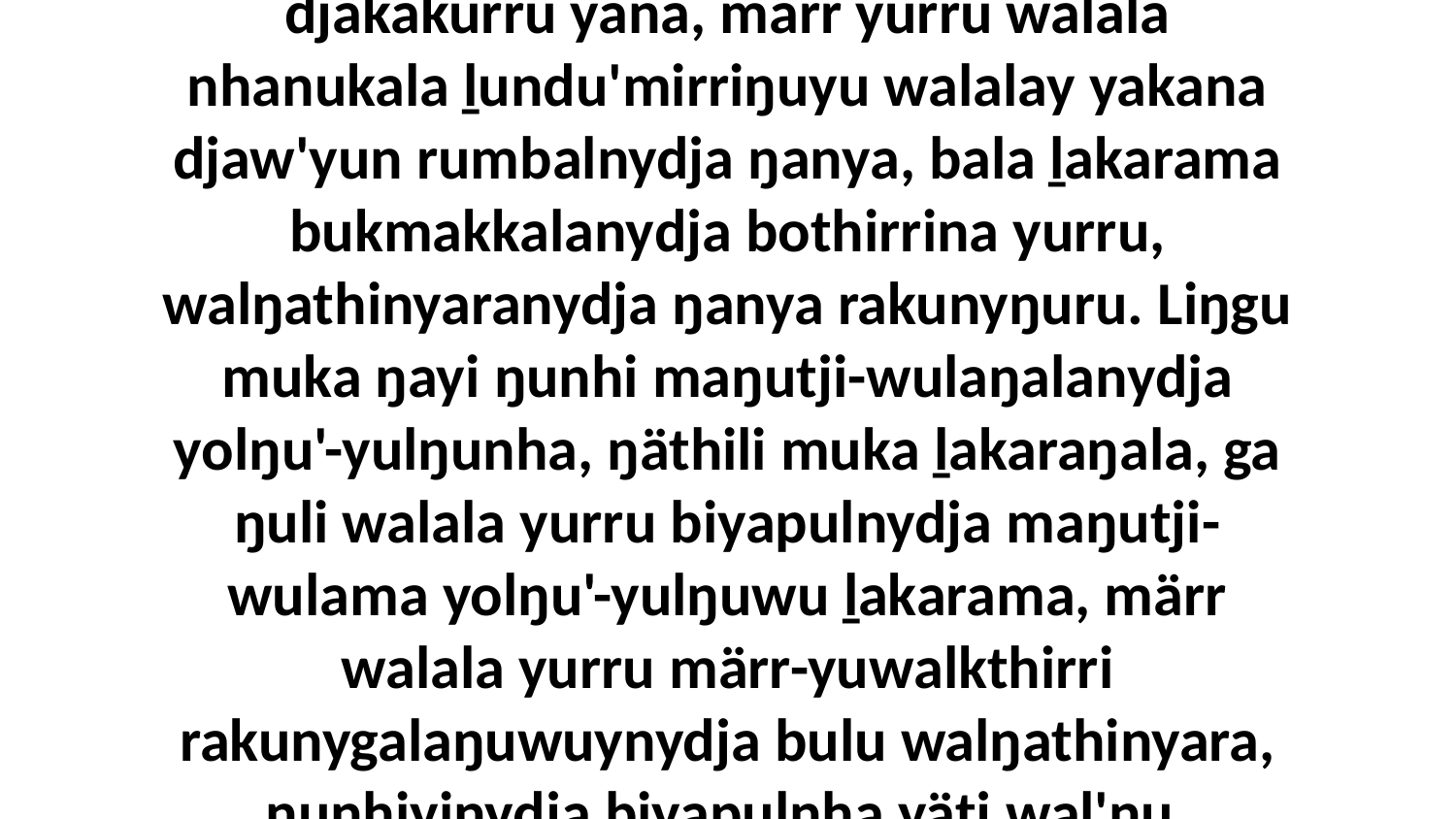

64 Nhämirri nhe ŋuli waŋi dharraykuŋu miriŋunhanydja walalanha ŋurukuyi mathirrawunydja ŋayathanharawu, märr yurru ŋunhi ḻurrkun'tja munha djuḻkthun djäkakurru yana, märr yurru walala nhanukala ḻundu'mirriŋuyu walalay yakana djaw'yun rumbalnydja ŋanya, bala ḻakarama bukmakkalanydja bothirrina yurru, walŋathinyaranydja ŋanya rakunyŋuru. Liŋgu muka ŋayi ŋunhi maŋutji-wulaŋalanydja yolŋu'-yulŋunha, ŋäthili muka ḻakaraŋala, ga ŋuli walala yurru biyapulnydja maŋutji-wulama yolŋu'-yulŋuwu ḻakarama, märr walala yurru märr-yuwalkthirri rakunygalaŋuwuynydja bulu walŋathinyara, ŋunhiyinydja biyapulnha yätj wal'ŋu, ŋulaŋuru ŋurruŋuwalanydja djawukinyara ḻakaranhara.” Ga bitjarra walala ŋurru'-ŋurruŋu yolŋu'-yulŋu waŋana Baylatkalanydja.